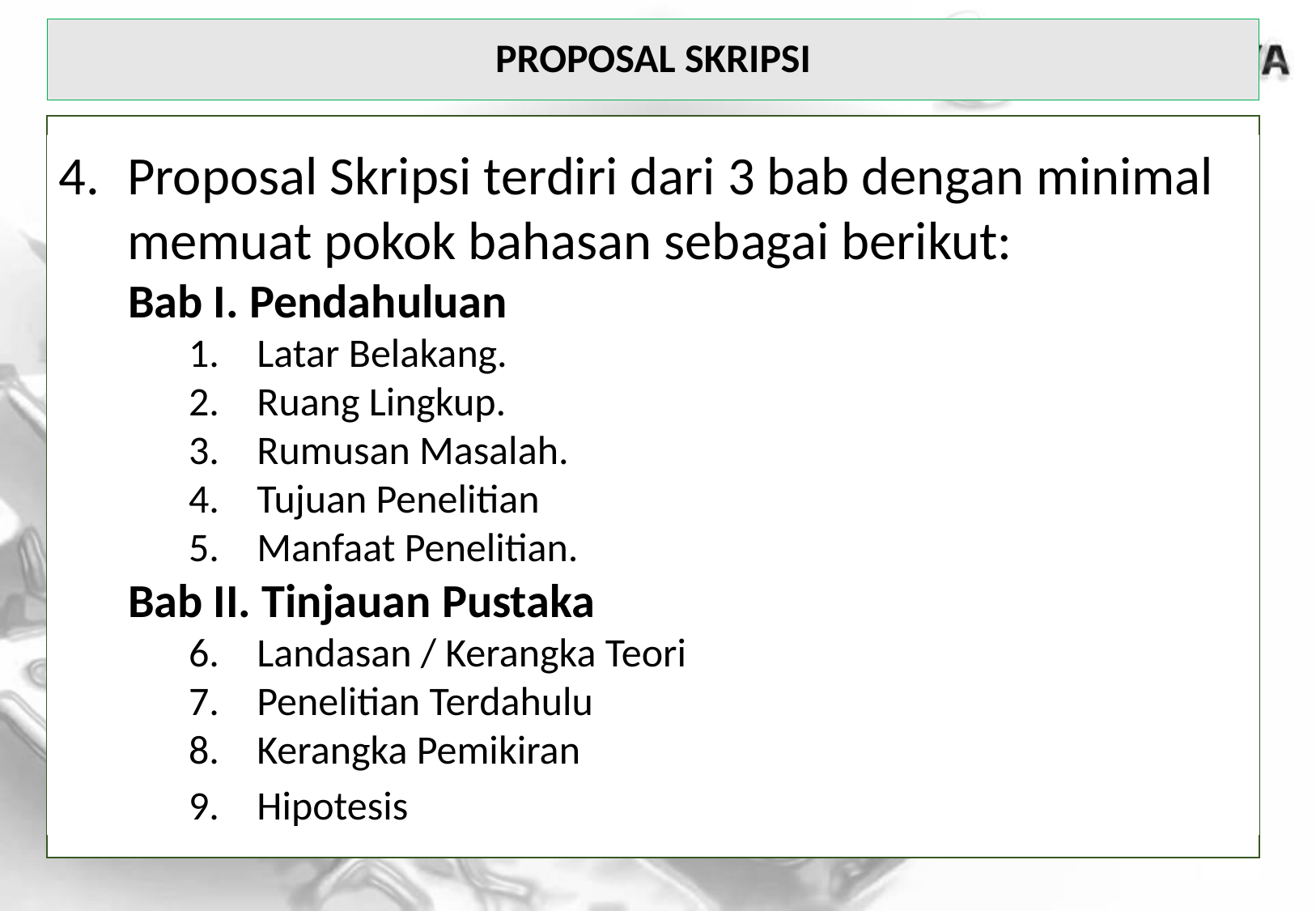

# Proposal Skripsi

Proposal Skripsi terdiri dari 3 bab dengan minimal memuat pokok bahasan sebagai berikut:
Bab I. Pendahuluan
Latar Belakang.
Ruang Lingkup.
Rumusan Masalah.
Tujuan Penelitian
Manfaat Penelitian.
Bab II. Tinjauan Pustaka
Landasan / Kerangka Teori
Penelitian Terdahulu
Kerangka Pemikiran
Hipotesis